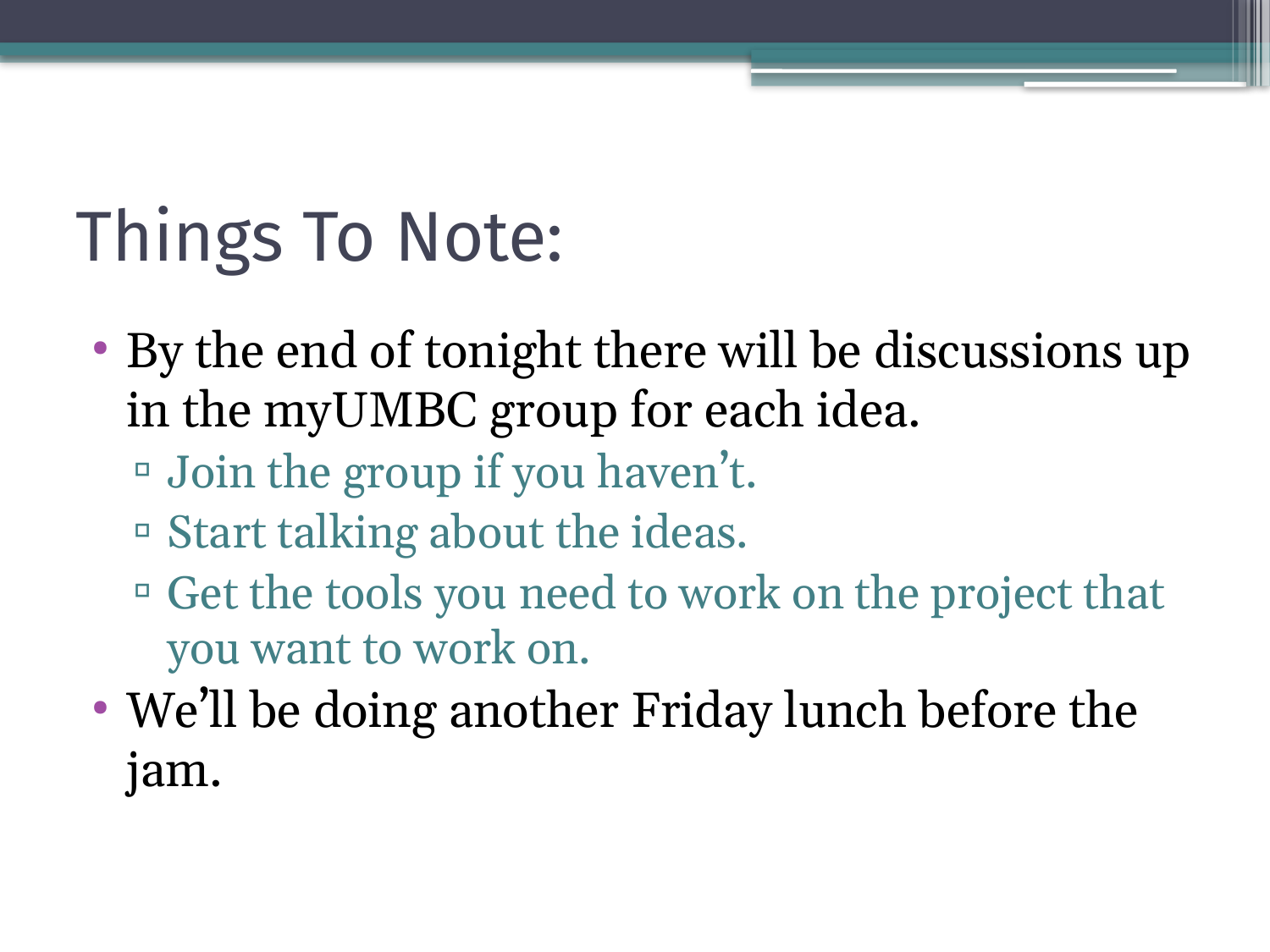

# Things To Note:
By the end of tonight there will be discussions up in the myUMBC group for each idea.
Join the group if you haven’t.
Start talking about the ideas.
Get the tools you need to work on the project that you want to work on.
We’ll be doing another Friday lunch before the jam.